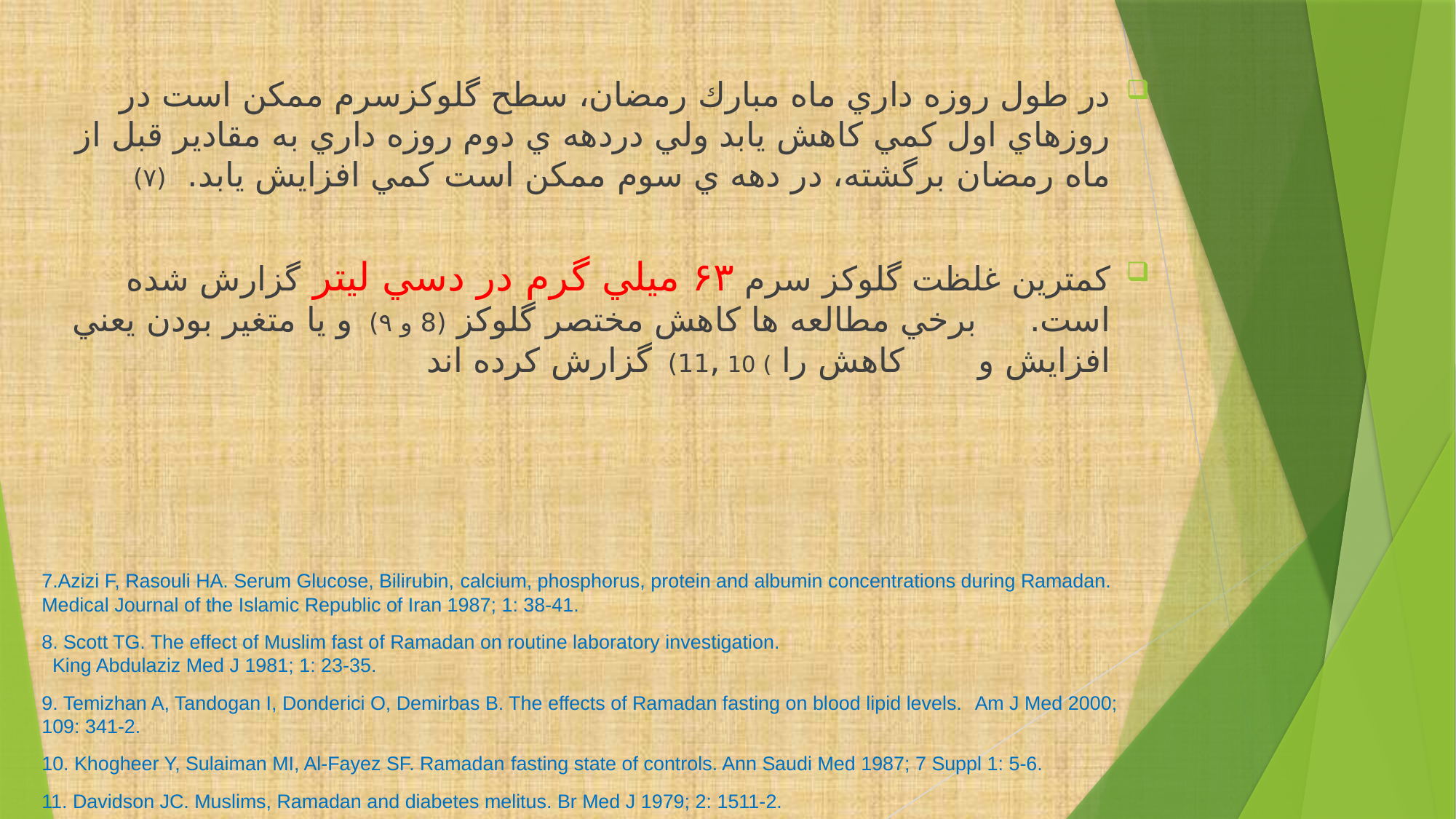

در طول روزه داري ماه مبارك رمضان، سطح گلوكزسرم ممكن است در روزهاي اول كمي كاهش يابد ولي دردهه ي دوم روزه داري به مقادير قبل از ماه رمضان برگشته، در دهه ي سوم ممكن است كمي افزايش يابد.  (۷)

كمترين غلظت گلوكز سرم ۶۳ ميلي گرم در دسي ليتر گزارش شده است.     برخي مطالعه ها كاهش مختصر گلوكز (8 و ۹)  و يا متغير بودن يعني افزايش و       كاهش را ) 10 ,11)  گزارش كرده اند

7.Azizi F, Rasouli HA. Serum Glucose, Bilirubin, calcium, phosphorus, protein and albumin concentrations during Ramadan. Medical Journal of the Islamic Republic of Iran 1987; 1: 38-41.
8. Scott TG. The effect of Muslim fast of Ramadan on routine laboratory investigation.                                                                      King Abdulaziz Med J 1981; 1: 23-35.
9. Temizhan A, Tandogan I, Donderici O, Demirbas B. The effects of Ramadan fasting on blood lipid levels.  Am J Med 2000; 109: 341-2.
10. Khogheer Y, Sulaiman MI, Al-Fayez SF. Ramadan fasting state of controls. Ann Saudi Med 1987; 7 Suppl 1: 5-6.
11. Davidson JC. Muslims, Ramadan and diabetes melitus. Br Med J 1979; 2: 1511-2.